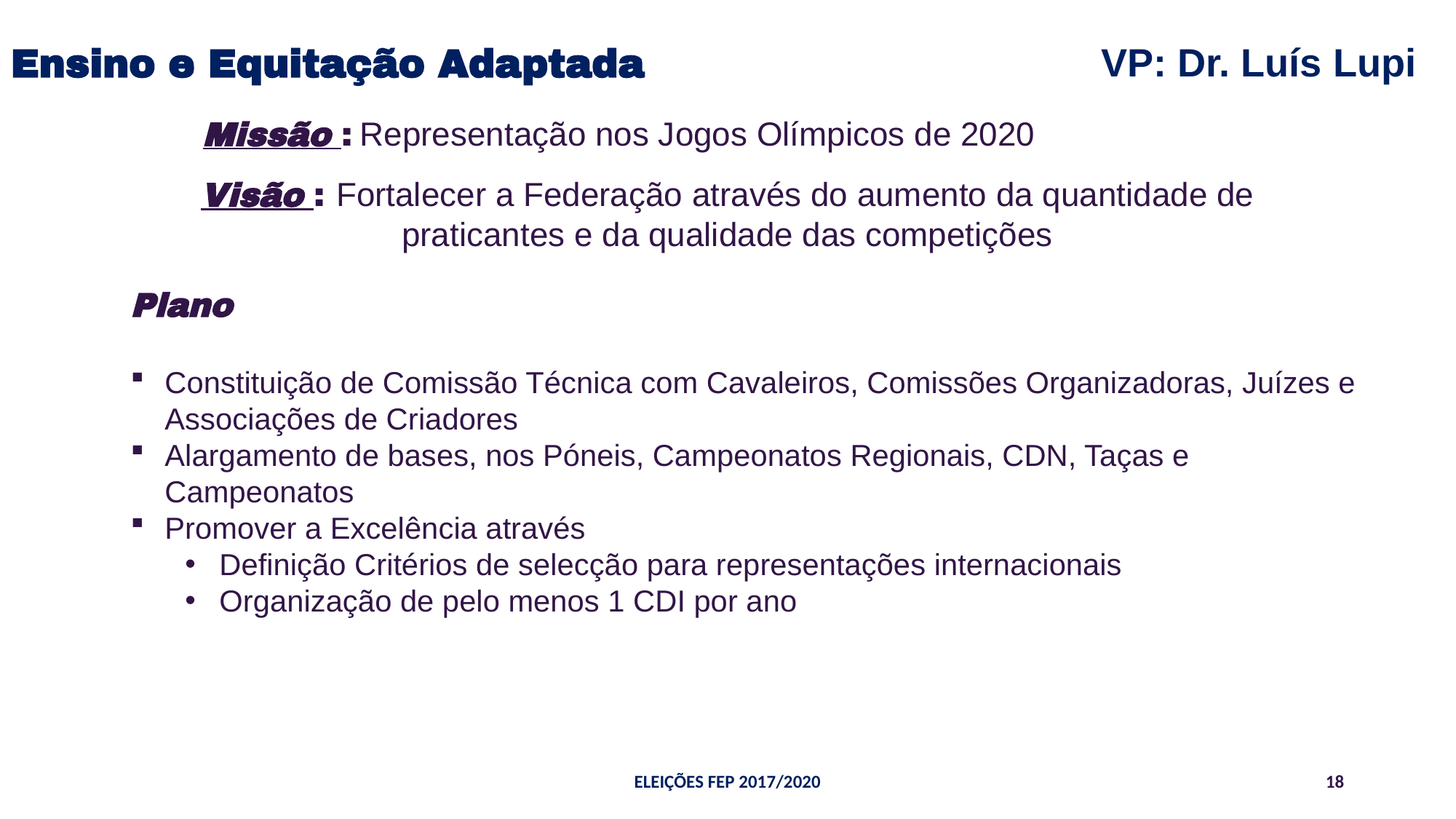

Ensino e Equitação Adaptada
VP: Dr. Luís Lupi
Missão : Representação nos Jogos Olímpicos de 2020
Visão : Fortalecer a Federação através do aumento da quantidade de praticantes e da qualidade das competições
Plano

Constituição de Comissão Técnica com Cavaleiros, Comissões Organizadoras, Juízes e Associações de Criadores
Alargamento de bases, nos Póneis, Campeonatos Regionais, CDN, Taças e Campeonatos
Promover a Excelência através
Definição Critérios de selecção para representações internacionais
Organização de pelo menos 1 CDI por ano
ELEIÇÕES FEP 2017/2020
18